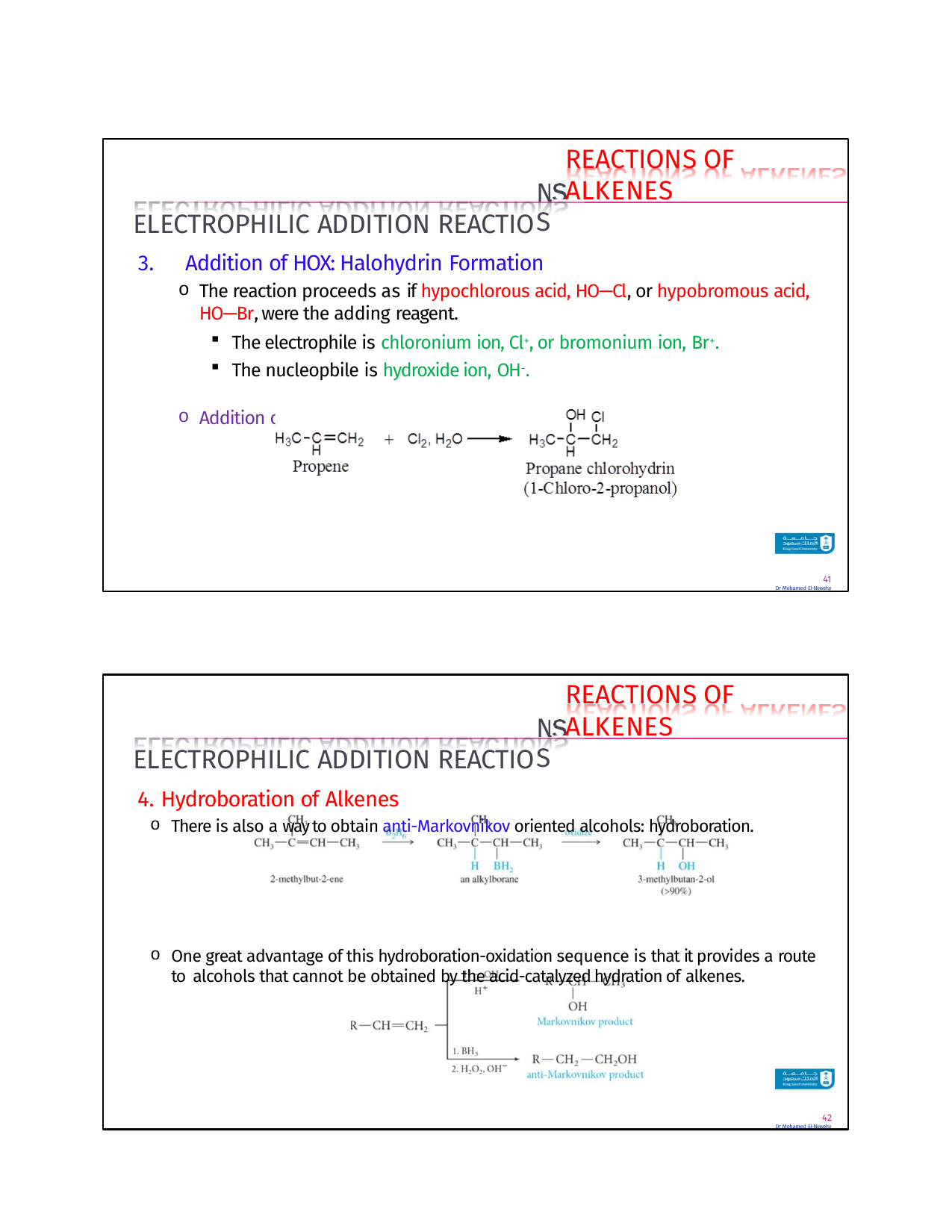

REACTIONS OF ALKENES
ELECTROPHILIC ADDITION REACTIO
Addition of HOX: Halohydrin Formation
The reaction proceeds as if hypochlorous acid, HO—Cl, or hypobromous acid,  HO—Br, were the adding reagent.
The electrophile is chloronium ion, Cl+, or bromonium ion, Br+.
The nucleopbile is hydroxide ion, OH-.

Addition of HOX also follows Markovnikov’s rule.

41
Dr Mohamed El-Newehy

NS

REACTIONS OF ALKENES
ELECTROPHILIC ADDITION REACTIO
Hydroboration of Alkenes
There is also a way to obtain anti-Markovnikov oriented alcohols: hydroboration.

One great advantage of this hydroboration-oxidation sequence is that it provides a route to  alcohols that cannot be obtained by the acid-catalyzed hydration of alkenes.

42
Dr Mohamed El-Newehy

NS
21